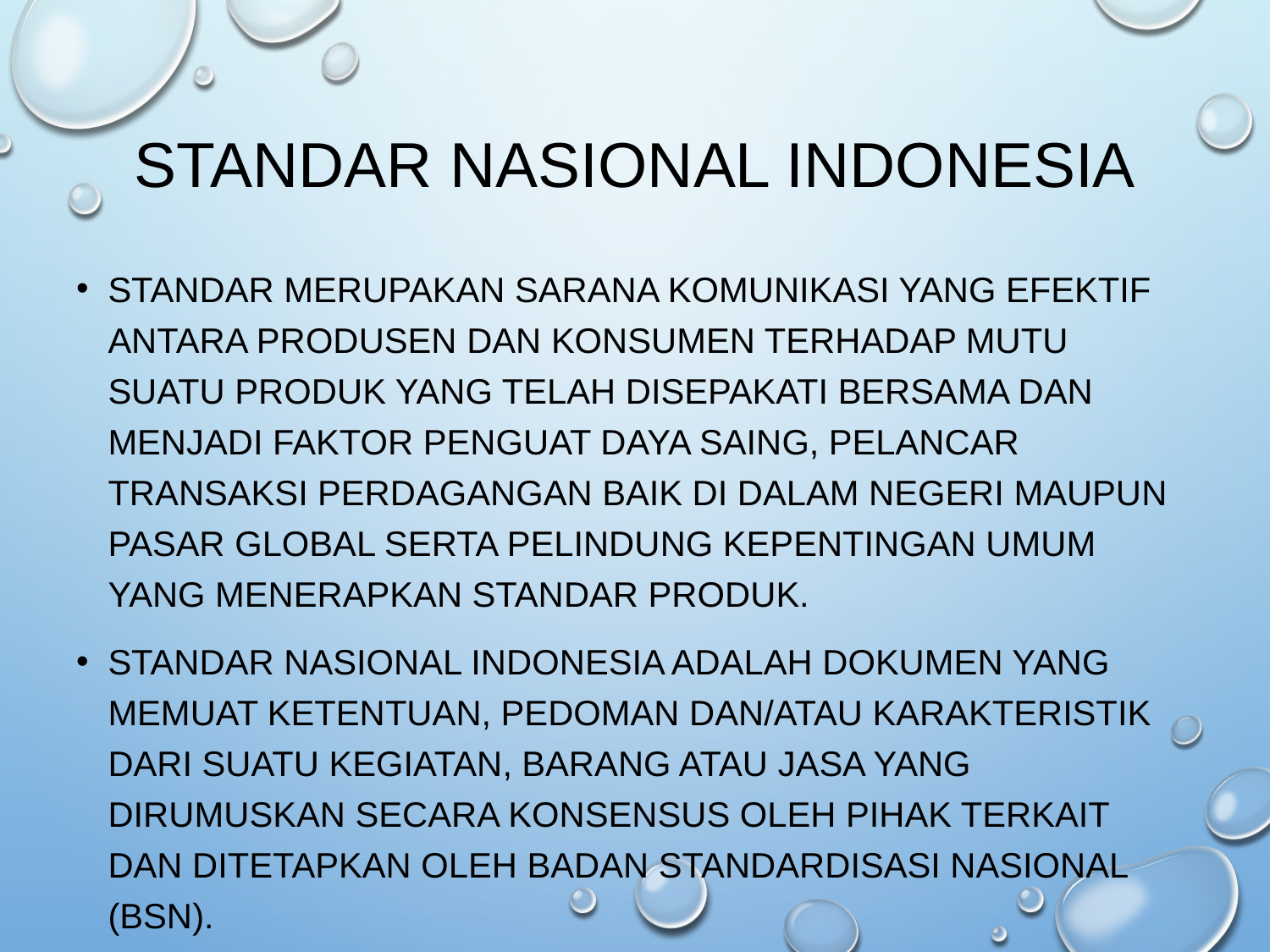

# STANDAR NASIONAL INDONESIA
Standar merupakan sarana komunikasi yang efektif antara produsen dan konsumen terhadap mutu suatu produk yang telah disepakati bersama dan menjadi faktor penguat daya saing, pelancar transaksi perdagangan baik di dalam negeri maupun pasar global serta pelindung kepentingan umum yang menerapkan Standar Produk.
Standar Nasional Indonesia adalah dokumen yang memuat ketentuan, pedoman dan/atau karakteristik dari suatu kegiatan, barang atau jasa yang dirumuskan secara konsensus oleh pihak terkait dan ditetapkan oleh Badan Standardisasi Nasional (BSN).